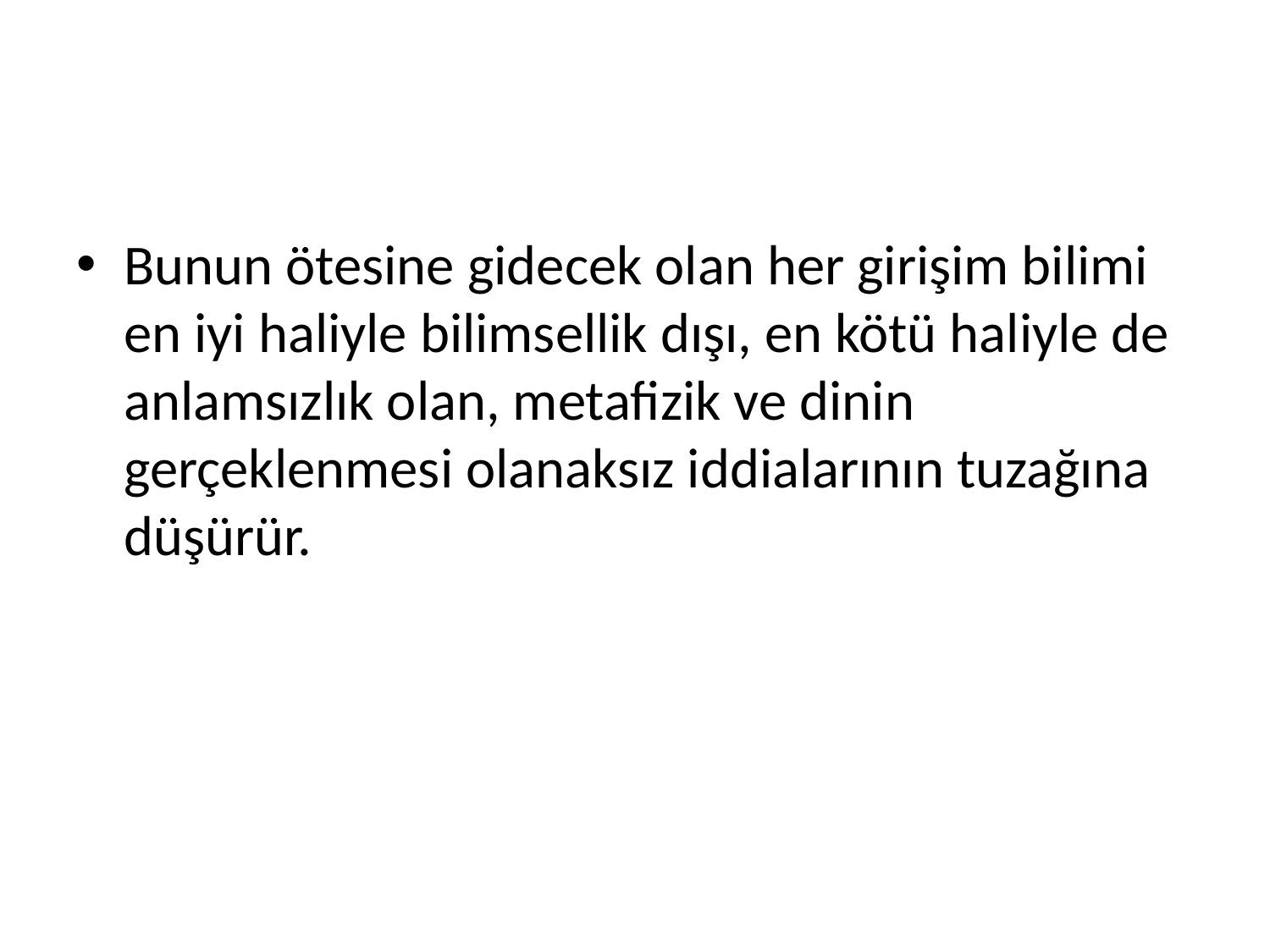

#
Bunun ötesine gidecek olan her girişim bilimi en iyi haliyle bilimsellik dışı, en kötü haliyle de anlamsızlık olan, metafizik ve dinin gerçeklenmesi olanaksız iddialarının tuzağına düşürür.